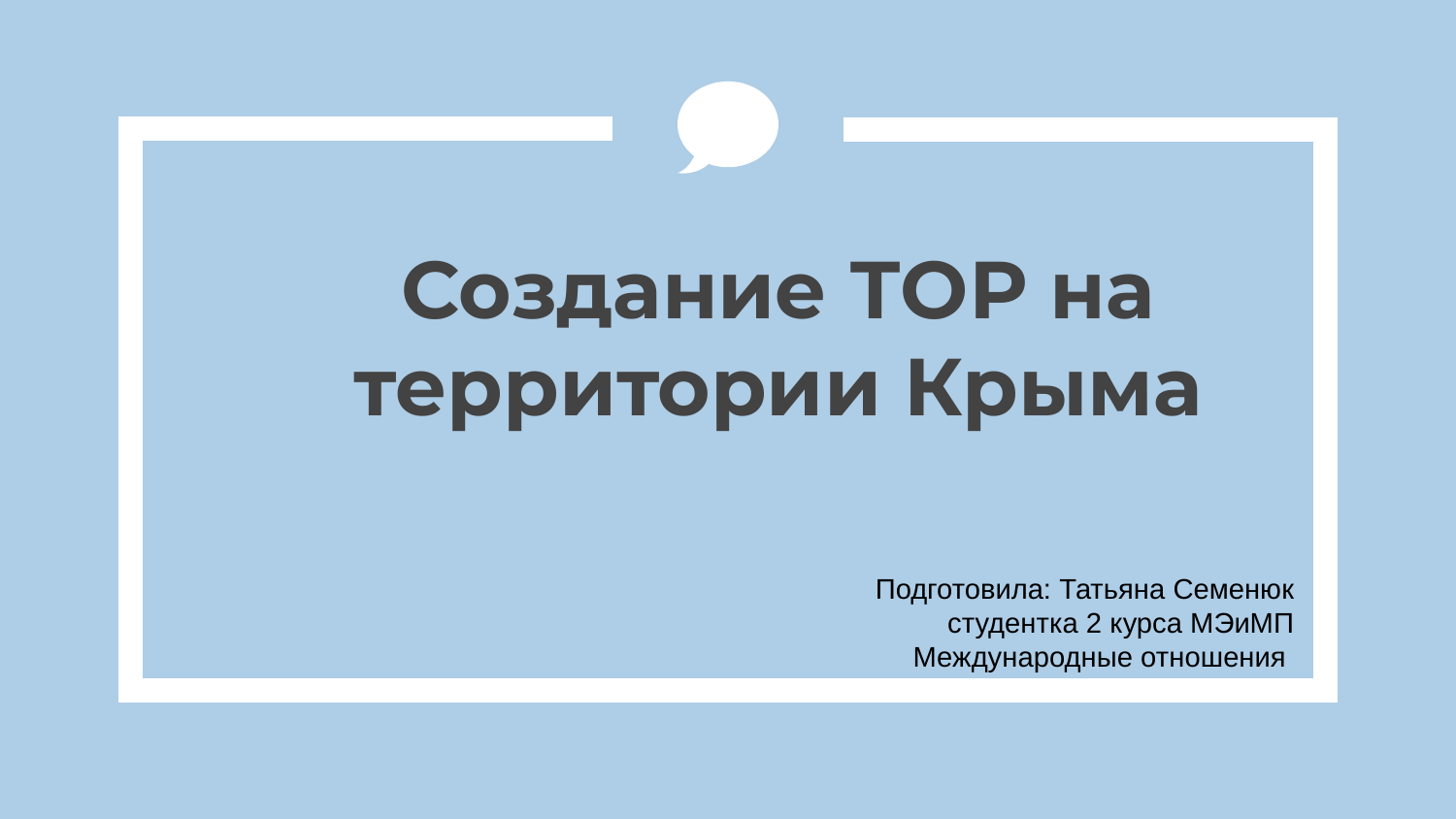

# Создание ТОР на территории Крыма
Подготовила: Татьяна Семенюк
студентка 2 курса МЭиМП
Международные отношения